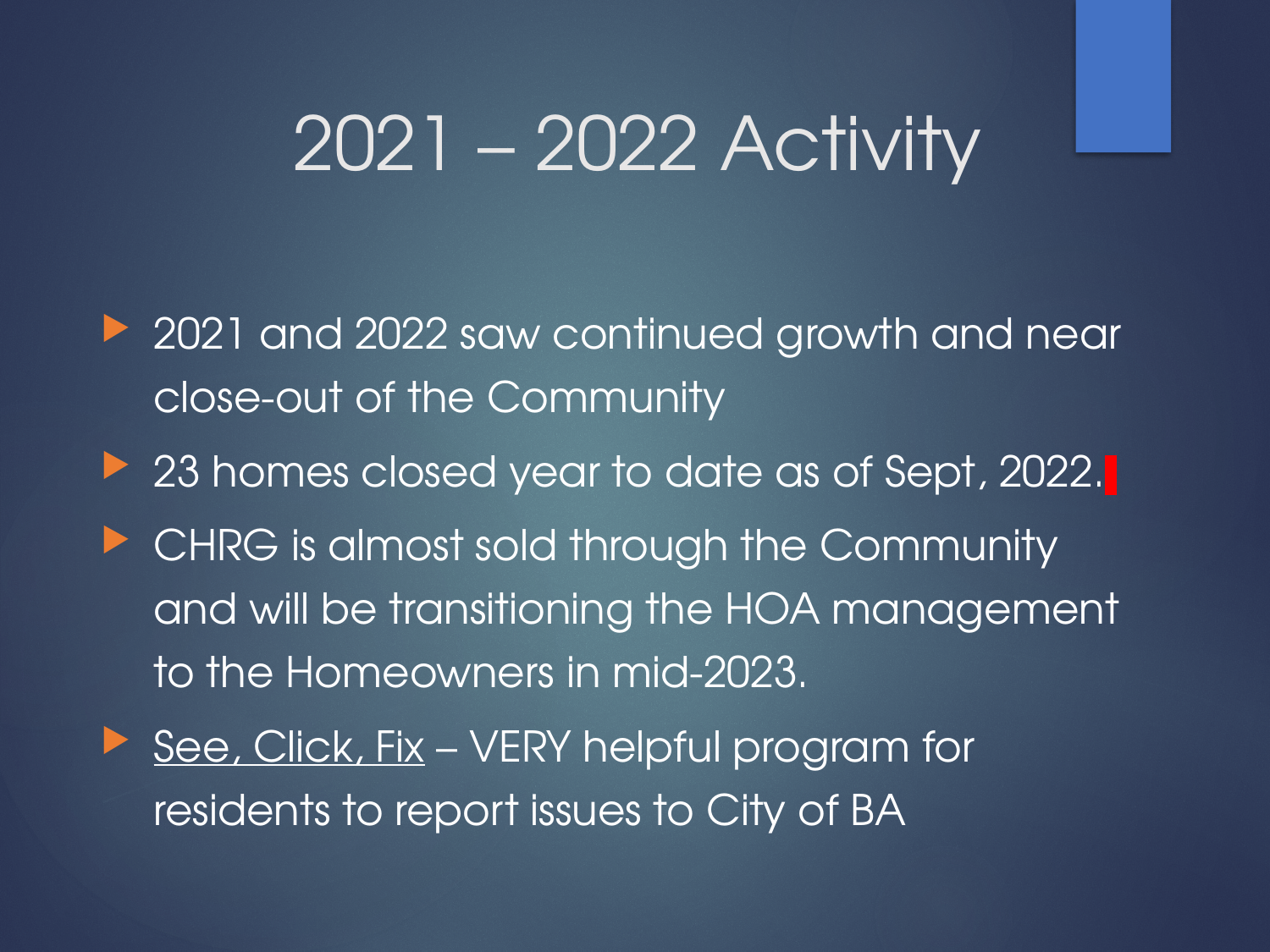

# 2021 – 2022 Activity
2021 and 2022 saw continued growth and near close-out of the Community
23 homes closed year to date as of Sept, 2022.
CHRG is almost sold through the Community and will be transitioning the HOA management to the Homeowners in mid-2023.
See, Click, Fix – VERY helpful program for residents to report issues to City of BA